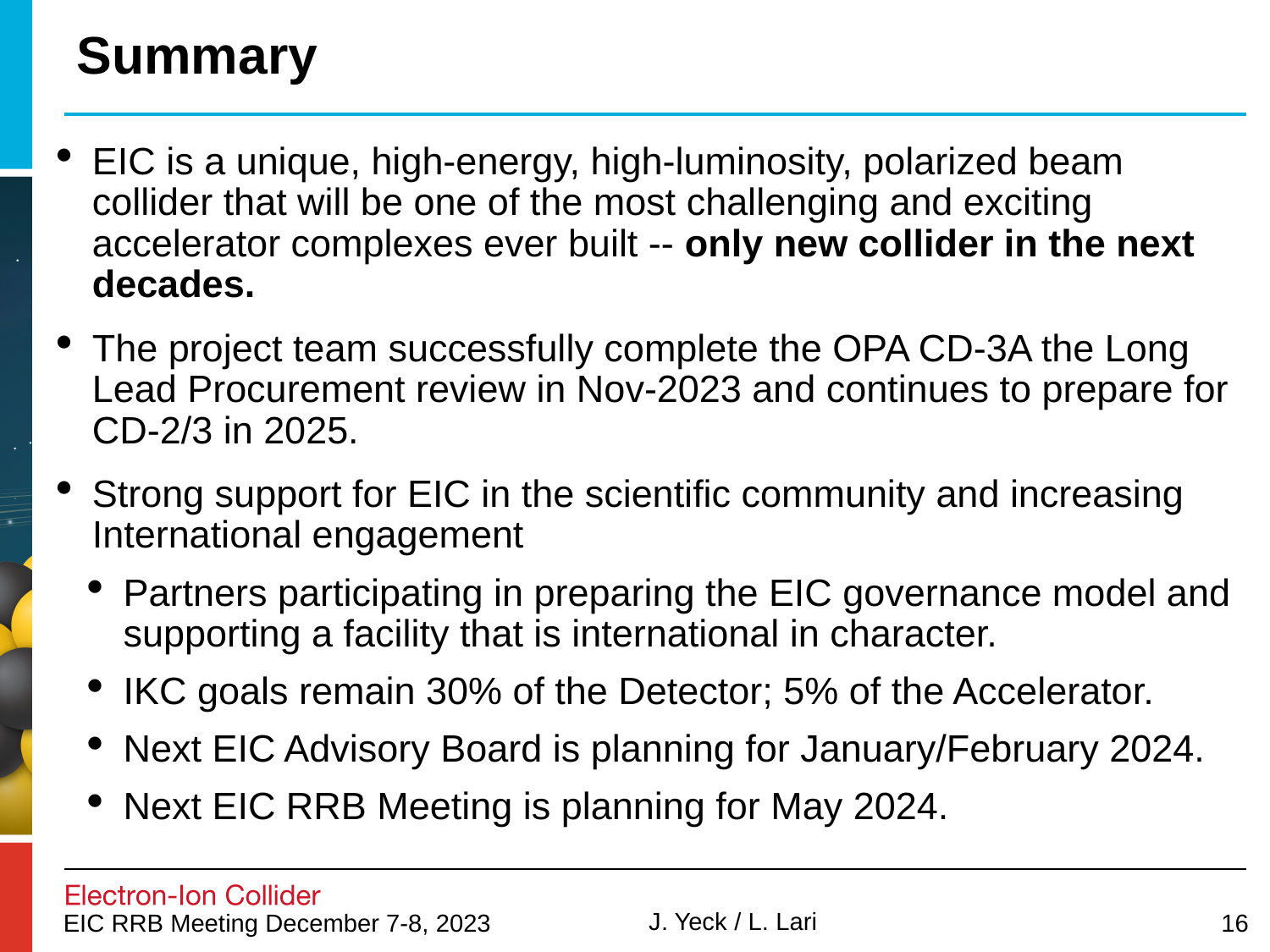

# Summary
EIC is a unique, high-energy, high-luminosity, polarized beam collider that will be one of the most challenging and exciting accelerator complexes ever built -- only new collider in the next decades.
The project team successfully complete the OPA CD-3A the Long Lead Procurement review in Nov-2023 and continues to prepare for CD-2/3 in 2025.
Strong support for EIC in the scientific community and increasing International engagement
Partners participating in preparing the EIC governance model and supporting a facility that is international in character.
IKC goals remain 30% of the Detector; 5% of the Accelerator.
Next EIC Advisory Board is planning for January/February 2024.
Next EIC RRB Meeting is planning for May 2024.